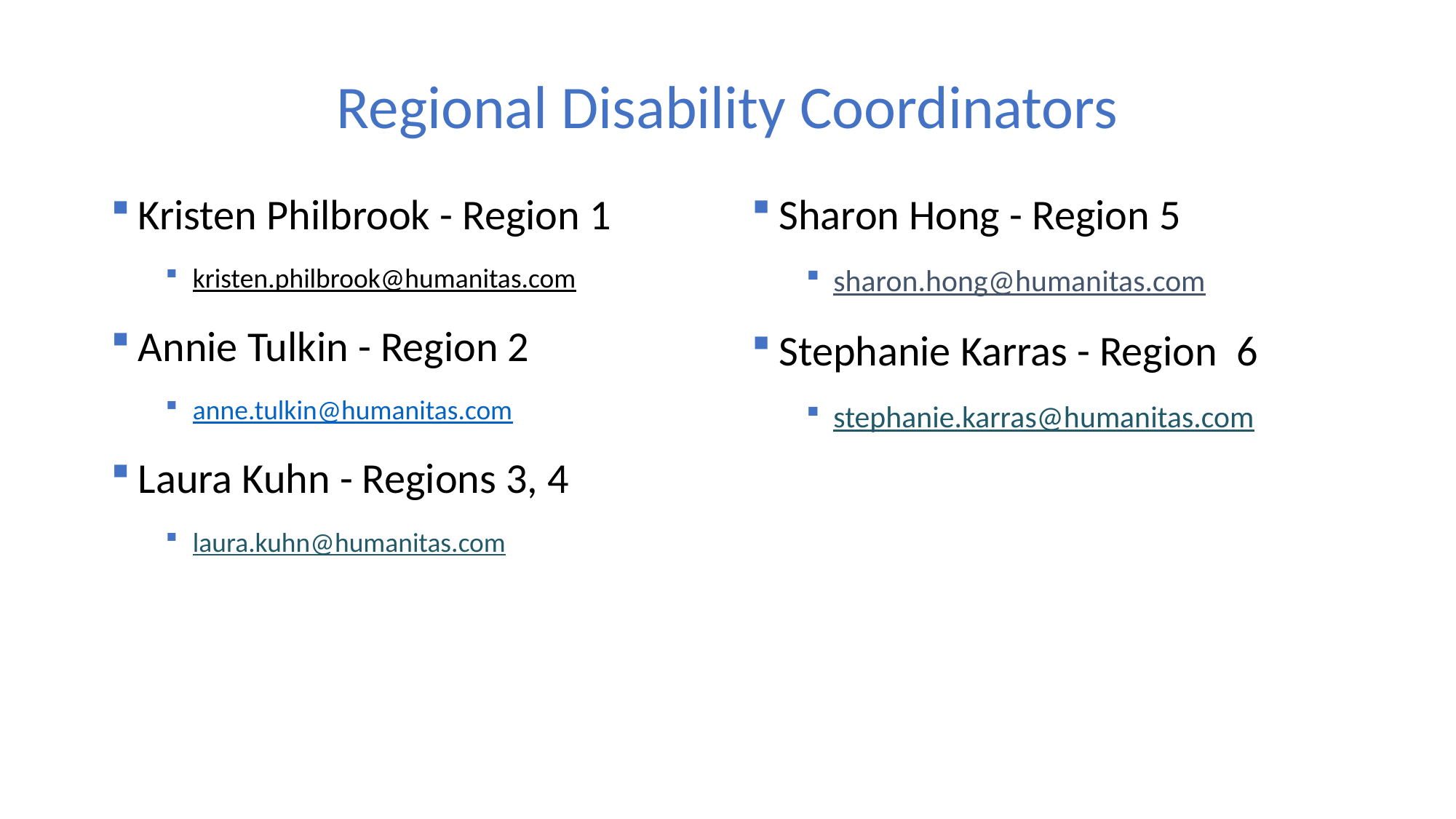

# Regional Disability Coordinators
Kristen Philbrook - Region 1
kristen.philbrook@humanitas.com
Annie Tulkin - Region 2
anne.tulkin@humanitas.com
Laura Kuhn - Regions 3, 4
laura.kuhn@humanitas.com

Sharon Hong - Region 5
sharon.hong@humanitas.com
Stephanie Karras - Region  6
stephanie.karras@humanitas.com